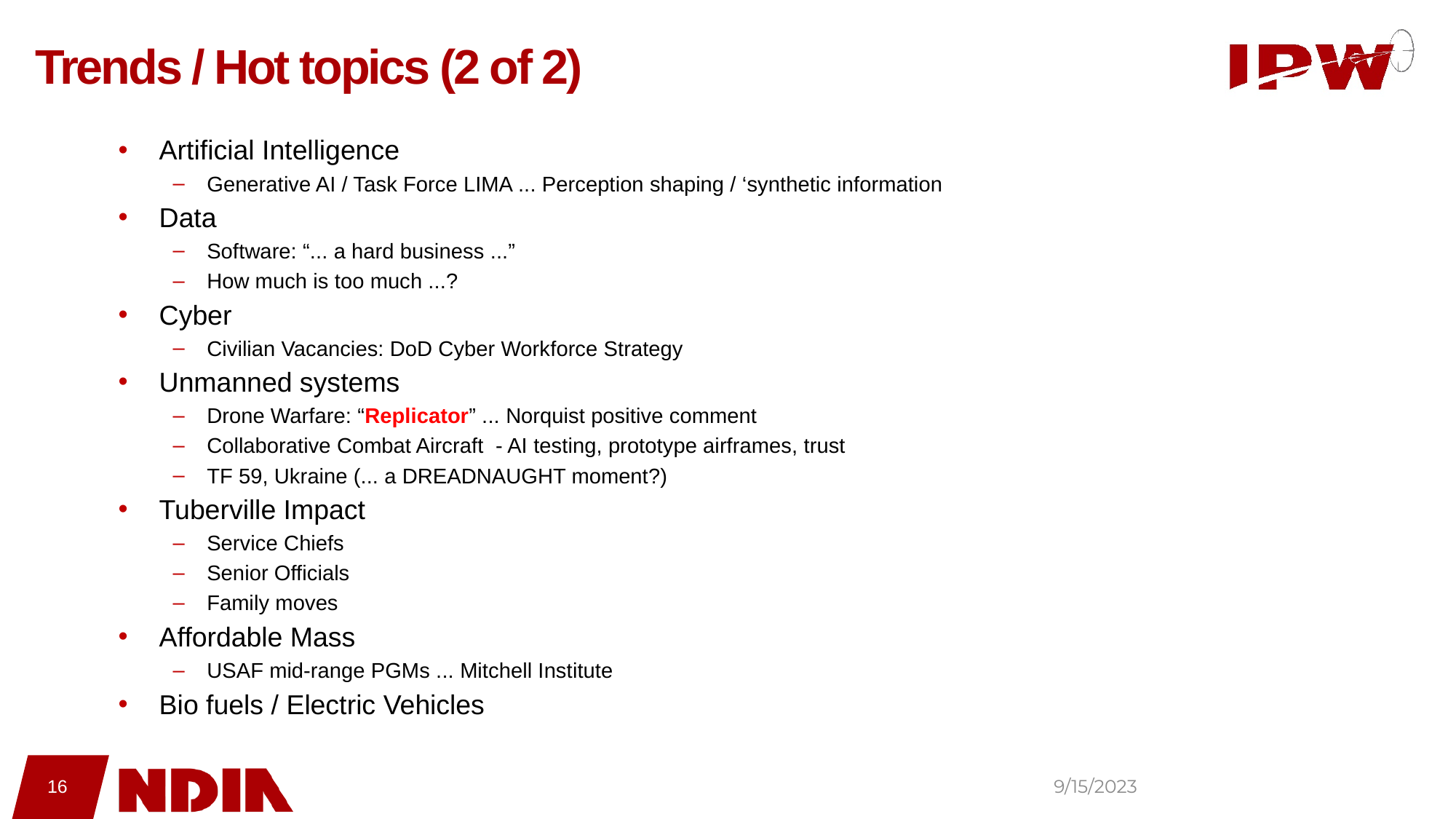

# Trends / Hot topics (2 of 2)
Artificial Intelligence
Generative AI / Task Force LIMA ... Perception shaping / ‘synthetic information
Data
Software: “... a hard business ...”
How much is too much ...?
Cyber
Civilian Vacancies: DoD Cyber Workforce Strategy
Unmanned systems
Drone Warfare: “Replicator” ... Norquist positive comment
Collaborative Combat Aircraft  - AI testing, prototype airframes, trust
TF 59, Ukraine (... a DREADNAUGHT moment?)
Tuberville Impact
Service Chiefs
Senior Officials
Family moves
Affordable Mass
USAF mid-range PGMs ... Mitchell Institute
Bio fuels / Electric Vehicles

16
9/15/2023